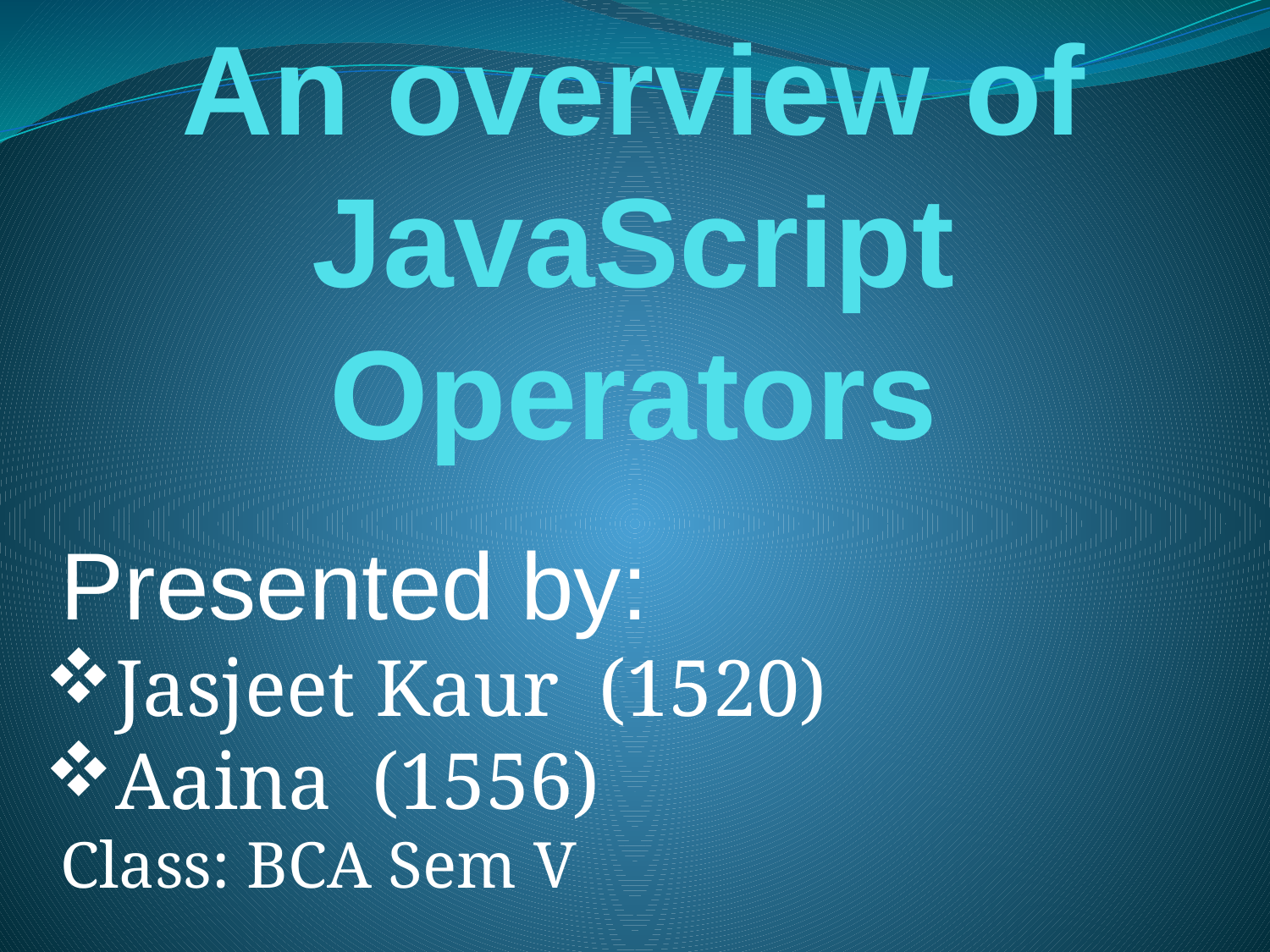

# An overview of JavaScript Operators

 Presented by:
Jasjeet Kaur  (1520)
Aaina  (1556)
 Class: BCA Sem V